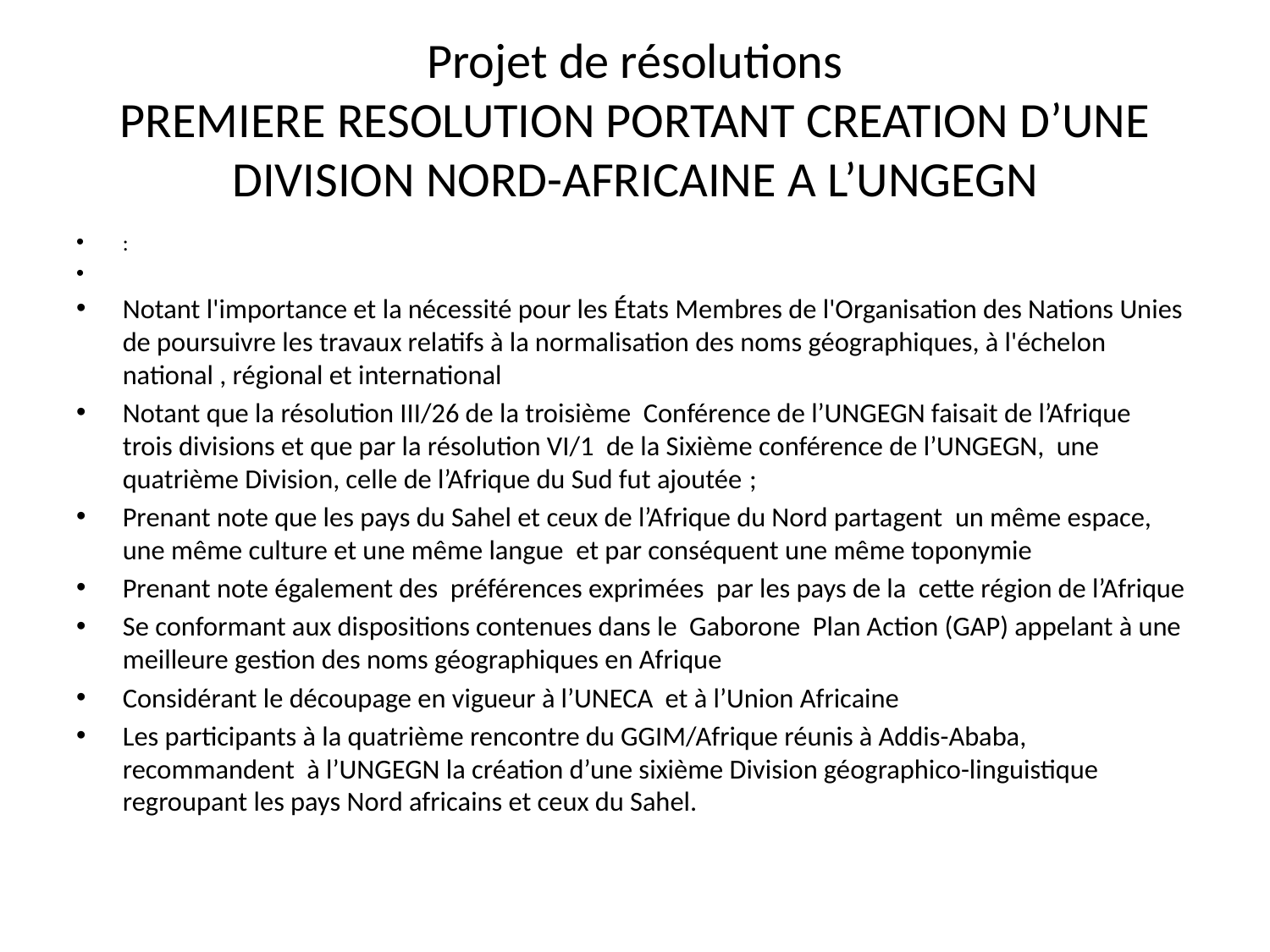

# Projet de résolutions PREMIERE RESOLUTION PORTANT CREATION D’UNE DIVISION NORD-AFRICAINE A L’UNGEGN
:

Notant l'importance et la nécessité pour les États Membres de l'Organisation des Nations Unies de poursuivre les travaux relatifs à la normalisation des noms géographiques, à l'échelon national , régional et international
Notant que la résolution III/26 de la troisième  Conférence de l’UNGEGN faisait de l’Afrique  trois divisions et que par la résolution VI/1  de la Sixième conférence de l’UNGEGN,  une quatrième Division, celle de l’Afrique du Sud fut ajoutée ;
Prenant note que les pays du Sahel et ceux de l’Afrique du Nord partagent  un même espace, une même culture et une même langue  et par conséquent une même toponymie
Prenant note également des  préférences exprimées  par les pays de la  cette région de l’Afrique
Se conformant aux dispositions contenues dans le  Gaborone  Plan Action (GAP) appelant à une meilleure gestion des noms géographiques en Afrique
Considérant le découpage en vigueur à l’UNECA  et à l’Union Africaine
Les participants à la quatrième rencontre du GGIM/Afrique réunis à Addis-Ababa, recommandent  à l’UNGEGN la création d’une sixième Division géographico-linguistique regroupant les pays Nord africains et ceux du Sahel.